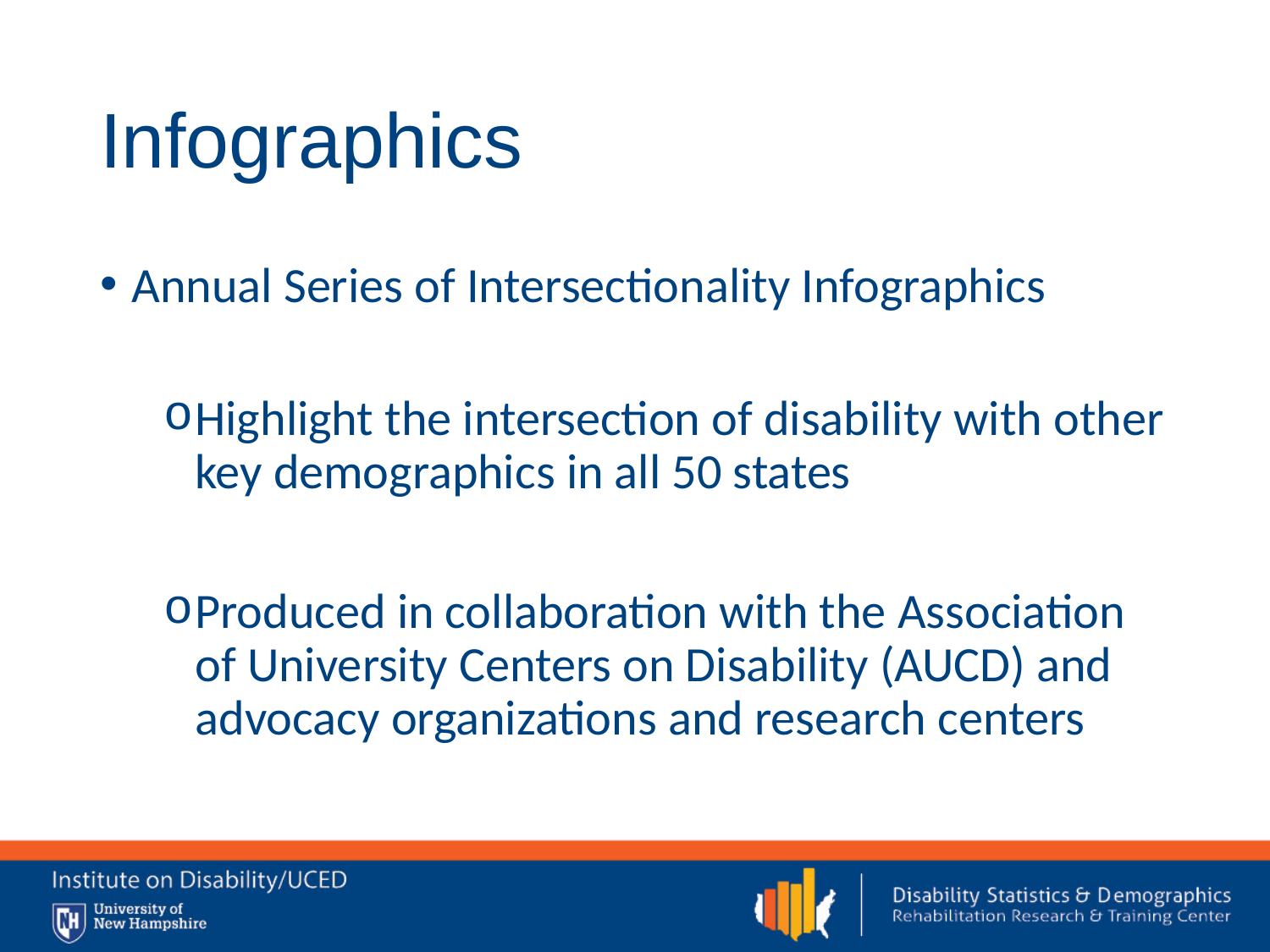

# Infographics
Annual Series of Intersectionality Infographics

Highlight the intersection of disability with other key demographics in all 50 states

Produced in collaboration with the Association of University Centers on Disability (AUCD) and advocacy organizations and research centers